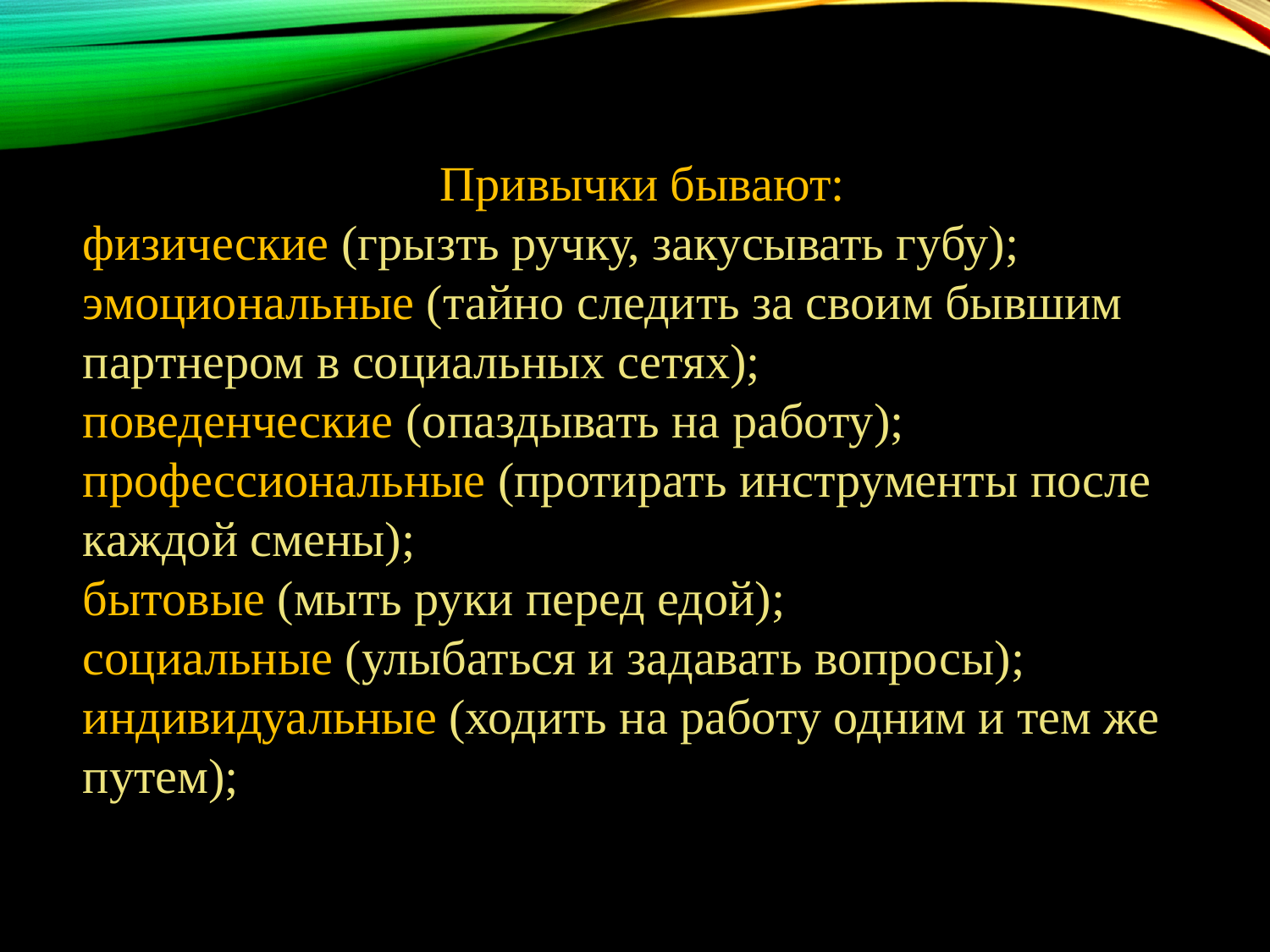

Привычки бывают:
физические (грызть ручку, закусывать губу);
эмоциональные (тайно следить за своим бывшим партнером в социальных сетях);
поведенческие (опаздывать на работу);
профессиональные (протирать инструменты после каждой смены);
бытовые (мыть руки перед едой);
социальные (улыбаться и задавать вопросы);
индивидуальные (ходить на работу одним и тем же путем);